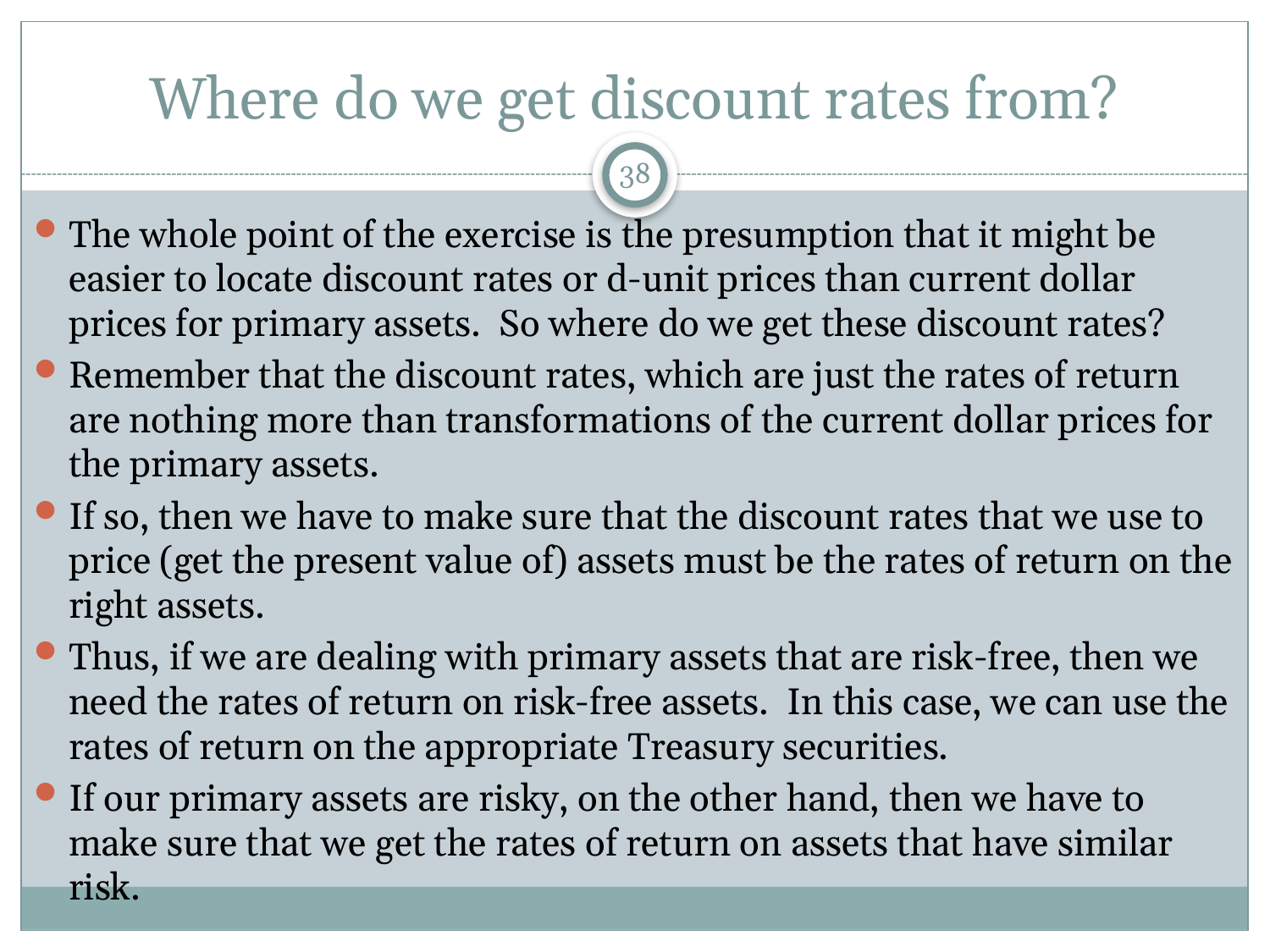

# Where do we get discount rates from?
38
The whole point of the exercise is the presumption that it might be easier to locate discount rates or d-unit prices than current dollar prices for primary assets.  So where do we get these discount rates?
Remember that the discount rates, which are just the rates of return are nothing more than transformations of the current dollar prices for the primary assets.
If so, then we have to make sure that the discount rates that we use to price (get the present value of) assets must be the rates of return on the right assets.
Thus, if we are dealing with primary assets that are risk-free, then we need the rates of return on risk-free assets.  In this case, we can use the rates of return on the appropriate Treasury securities.
If our primary assets are risky, on the other hand, then we have to make sure that we get the rates of return on assets that have similar risk.